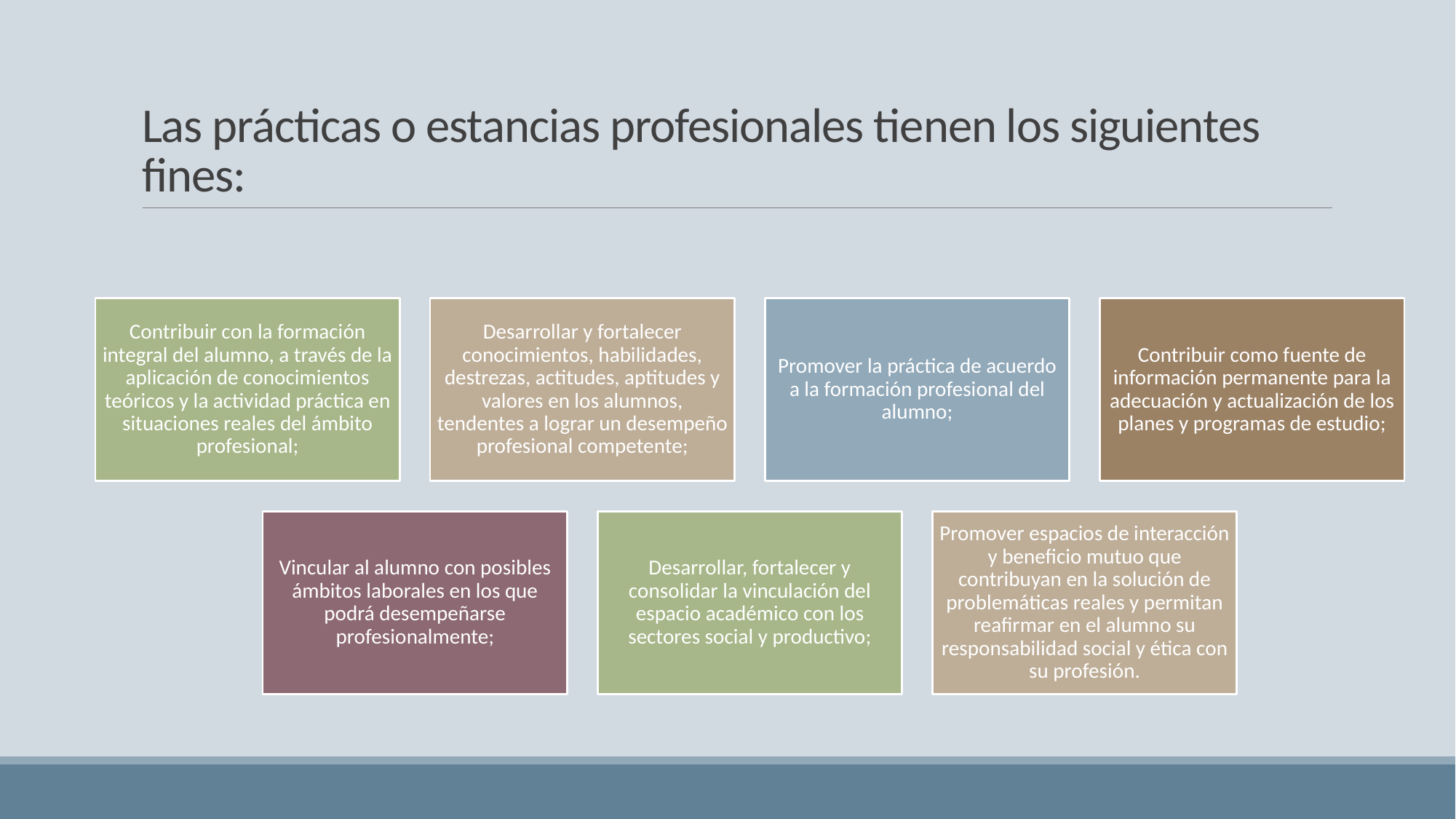

# Las prácticas o estancias profesionales tienen los siguientes fines:
Contribuir con la formación integral del alumno, a través de la aplicación de conocimientos teóricos y la actividad práctica en situaciones reales del ámbito profesional;
Desarrollar y fortalecer conocimientos, habilidades, destrezas, actitudes, aptitudes y valores en los alumnos, tendentes a lograr un desempeño profesional competente;
Promover la práctica de acuerdo a la formación profesional del alumno;
Contribuir como fuente de información permanente para la adecuación y actualización de los planes y programas de estudio;
Vincular al alumno con posibles ámbitos laborales en los que podrá desempeñarse profesionalmente;
Desarrollar, fortalecer y consolidar la vinculación del espacio académico con los sectores social y productivo;
Promover espacios de interacción y beneficio mutuo que contribuyan en la solución de problemáticas reales y permitan reafirmar en el alumno su responsabilidad social y ética con su profesión.